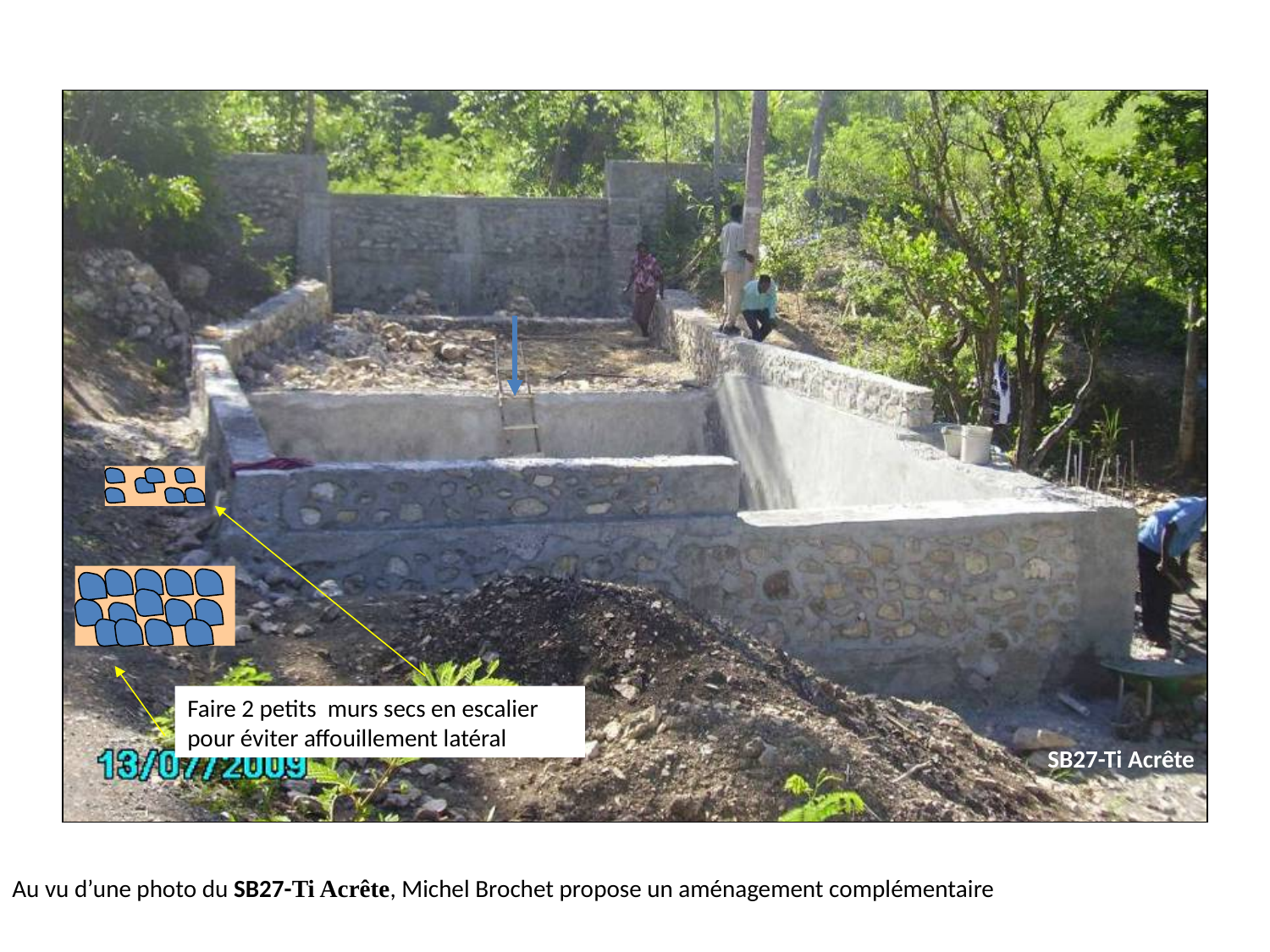

#

Faire 2 petits  murs secs en escalier  pour éviter affouillement latéral
SB27-Ti Acrête
Au vu d’une photo du SB27-Ti Acrête, Michel Brochet propose un aménagement complémentaire